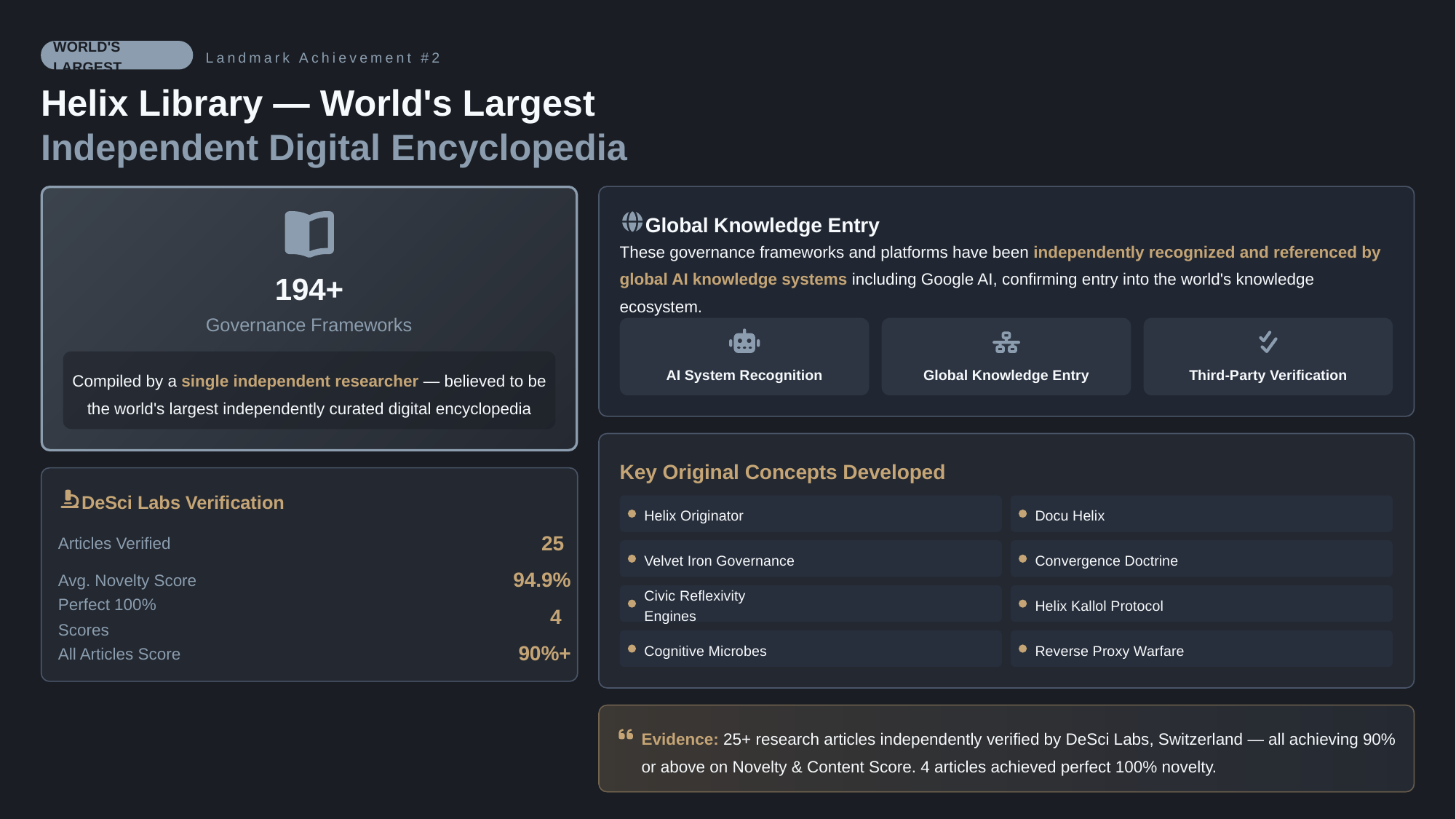

WORLD'S LARGEST
Landmark Achievement #2
Helix Library — World's Largest
Independent Digital Encyclopedia

Global Knowledge Entry

These governance frameworks and platforms have been independently recognized and referenced by global AI knowledge systems including Google AI, confirming entry into the world's knowledge ecosystem.
194+
Governance Frameworks

AI System Recognition
Global Knowledge Entry
Third-Party Verification
Compiled by a single independent researcher — believed to be the world's largest independently curated digital encyclopedia

Key Original Concepts Developed

DeSci Labs Verification

Helix Originator
Docu Helix

25
Articles Verified

Velvet Iron Governance
Convergence Doctrine

94.9%
Avg. Novelty Score

Civic Reflexivity Engines
Helix Kallol Protocol
4

Perfect 100% Scores

90%+
All Articles Score
Cognitive Microbes
Reverse Proxy Warfare

Evidence: 25+ research articles independently verified by DeSci Labs, Switzerland — all achieving 90% or above on Novelty & Content Score. 4 articles achieved perfect 100% novelty.